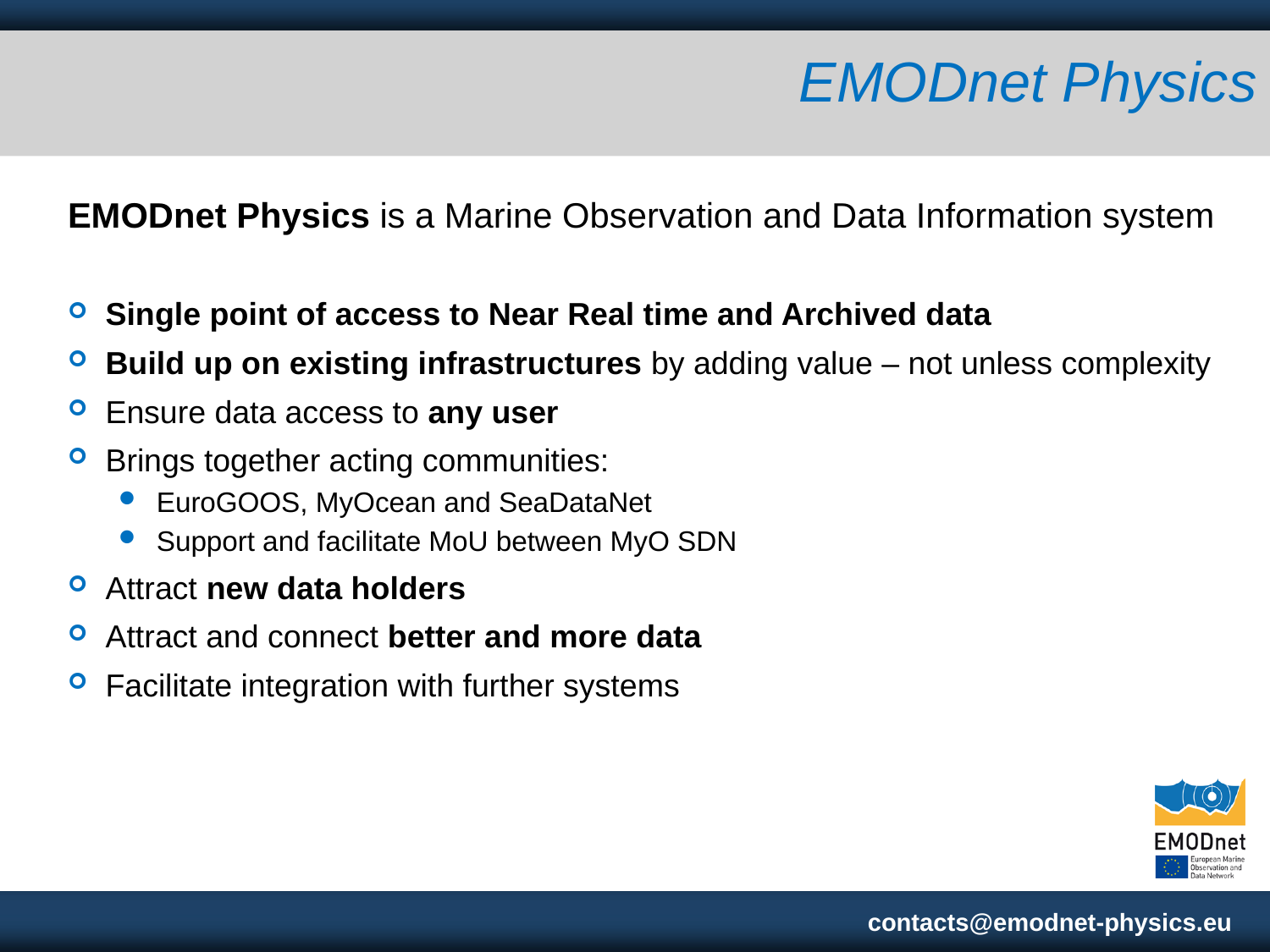

EMODnet Physics
EMODnet Physics is a Marine Observation and Data Information system

Single point of access to Near Real time and Archived data
Build up on existing infrastructures by adding value – not unless complexity
Ensure data access to any user
Brings together acting communities:
EuroGOOS, MyOcean and SeaDataNet
Support and facilitate MoU between MyO SDN
Attract new data holders
Attract and connect better and more data
Facilitate integration with further systems